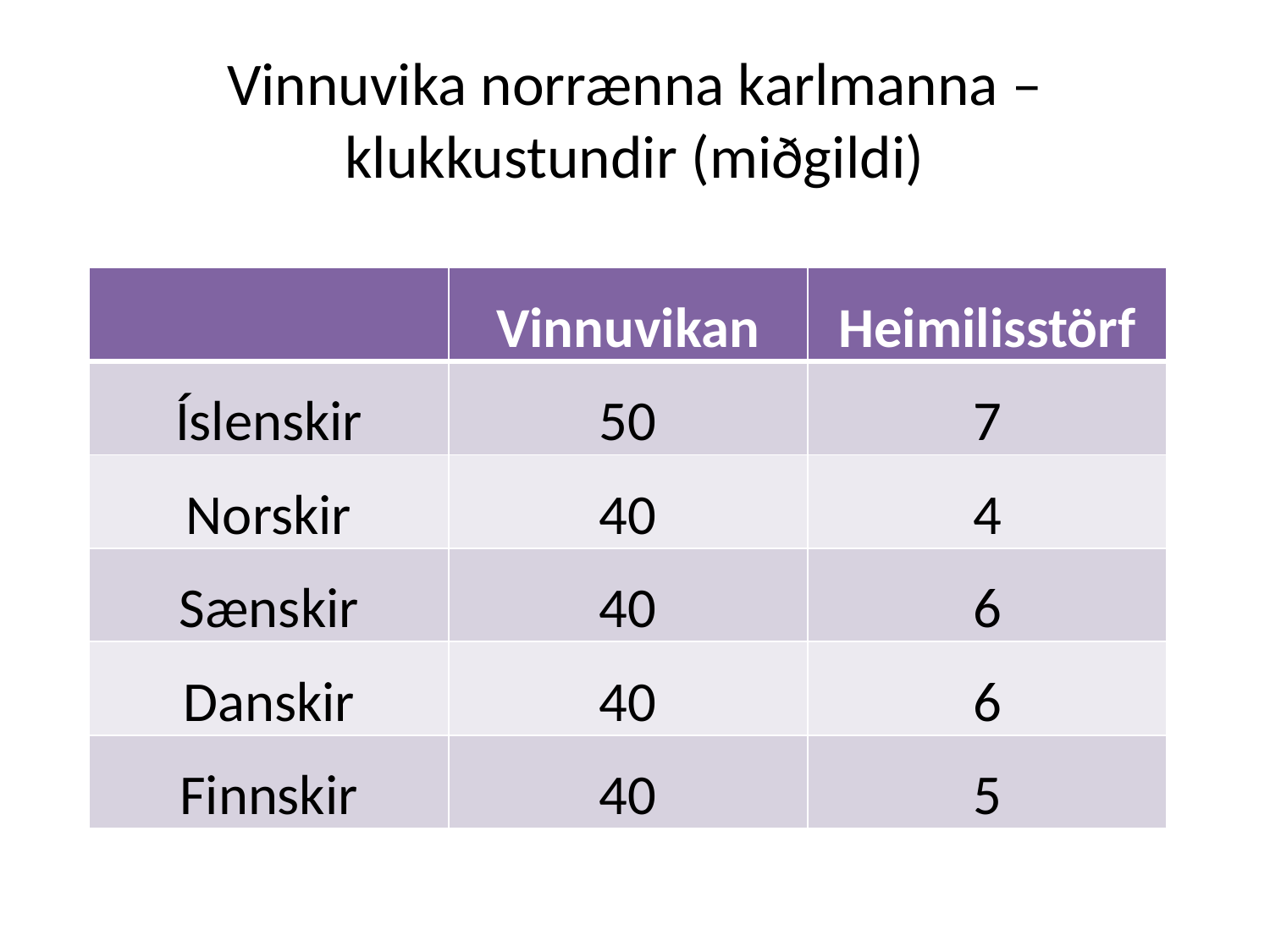

# Vinnuvika norrænna karlmanna – klukkustundir (miðgildi)
|  | Vinnuvikan | Heimilisstörf |
| --- | --- | --- |
| Íslenskir | 50 | 7 |
| Norskir | 40 | 4 |
| Sænskir | 40 | 6 |
| Danskir | 40 | 6 |
| Finnskir | 40 | 5 |